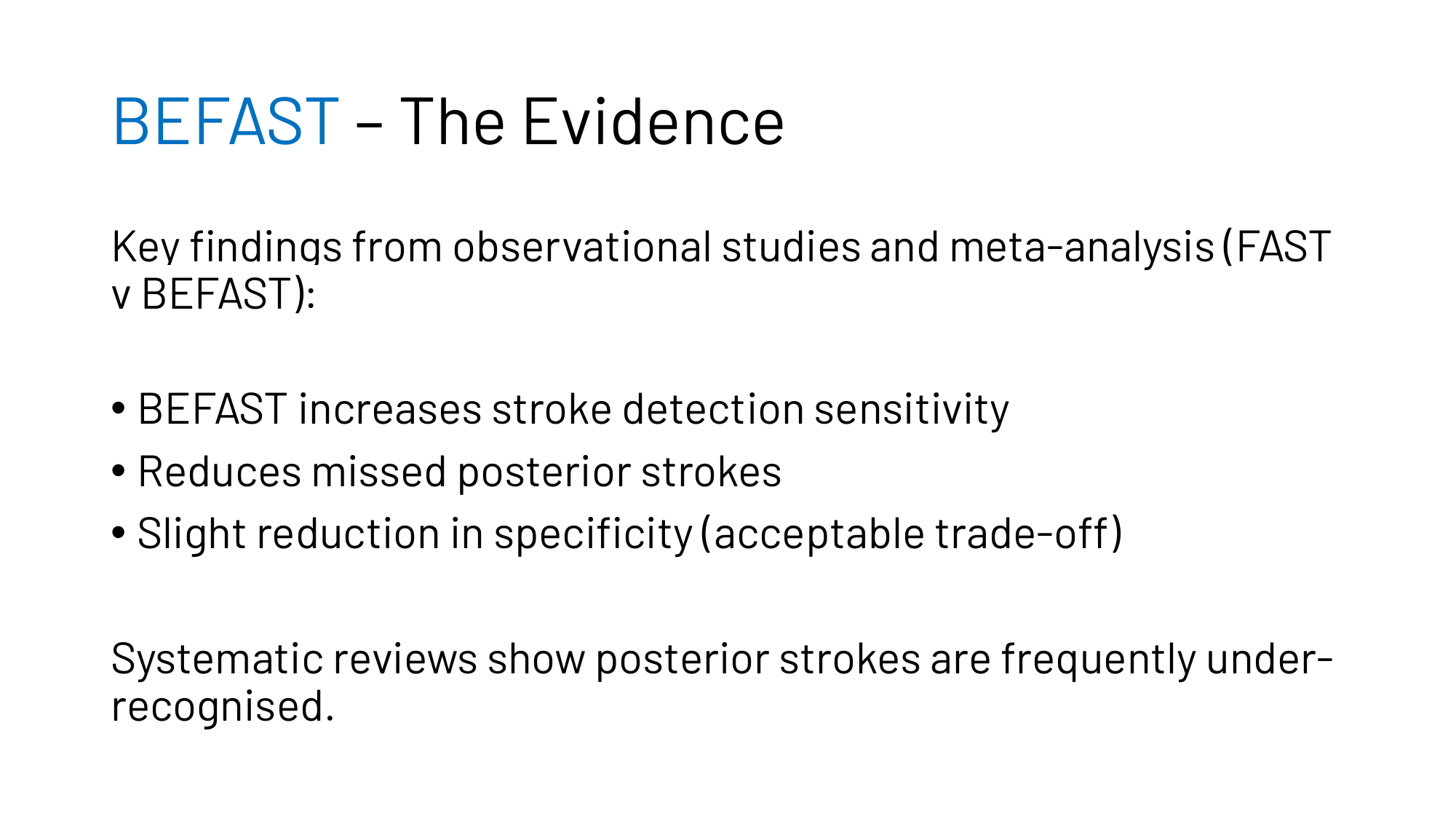

# BEFAST – The Evidence
Key findings from observational studies and meta-analysis (FAST v BEFAST):
BEFAST increases stroke detection sensitivity
Reduces missed posterior strokes
Slight reduction in specificity (acceptable trade-off)

Systematic reviews show posterior strokes are frequently under-recognised.